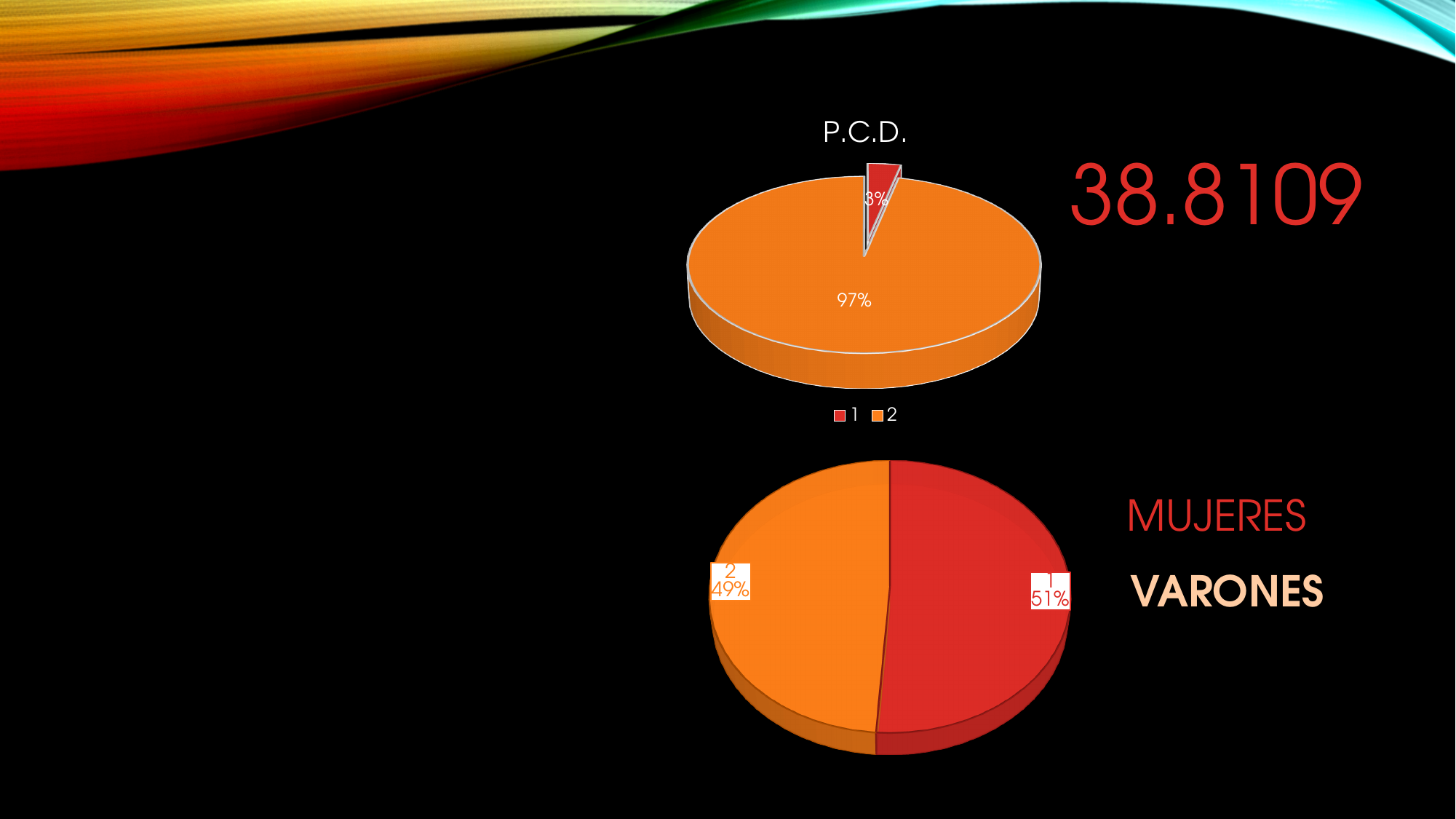

[unsupported chart]

38.8109

[unsupported chart]

MUJERES
VARONES